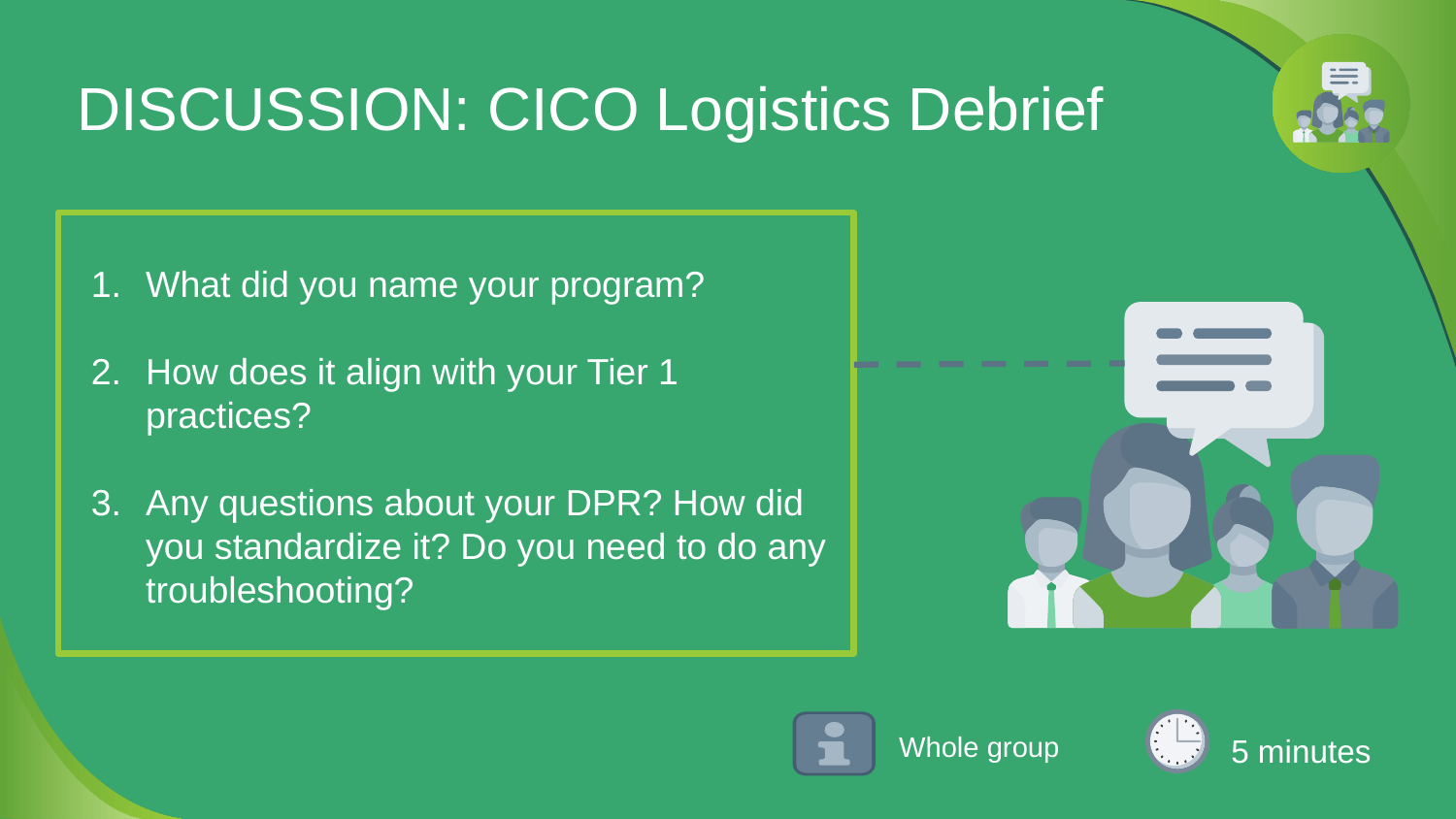

# DISCUSSION: CICO Logistics Debrief

What did you name your program?

How does it align with your Tier 1 practices?

Any questions about your DPR? How did you standardize it? Do you need to do any troubleshooting?

 5 minutes

Whole group